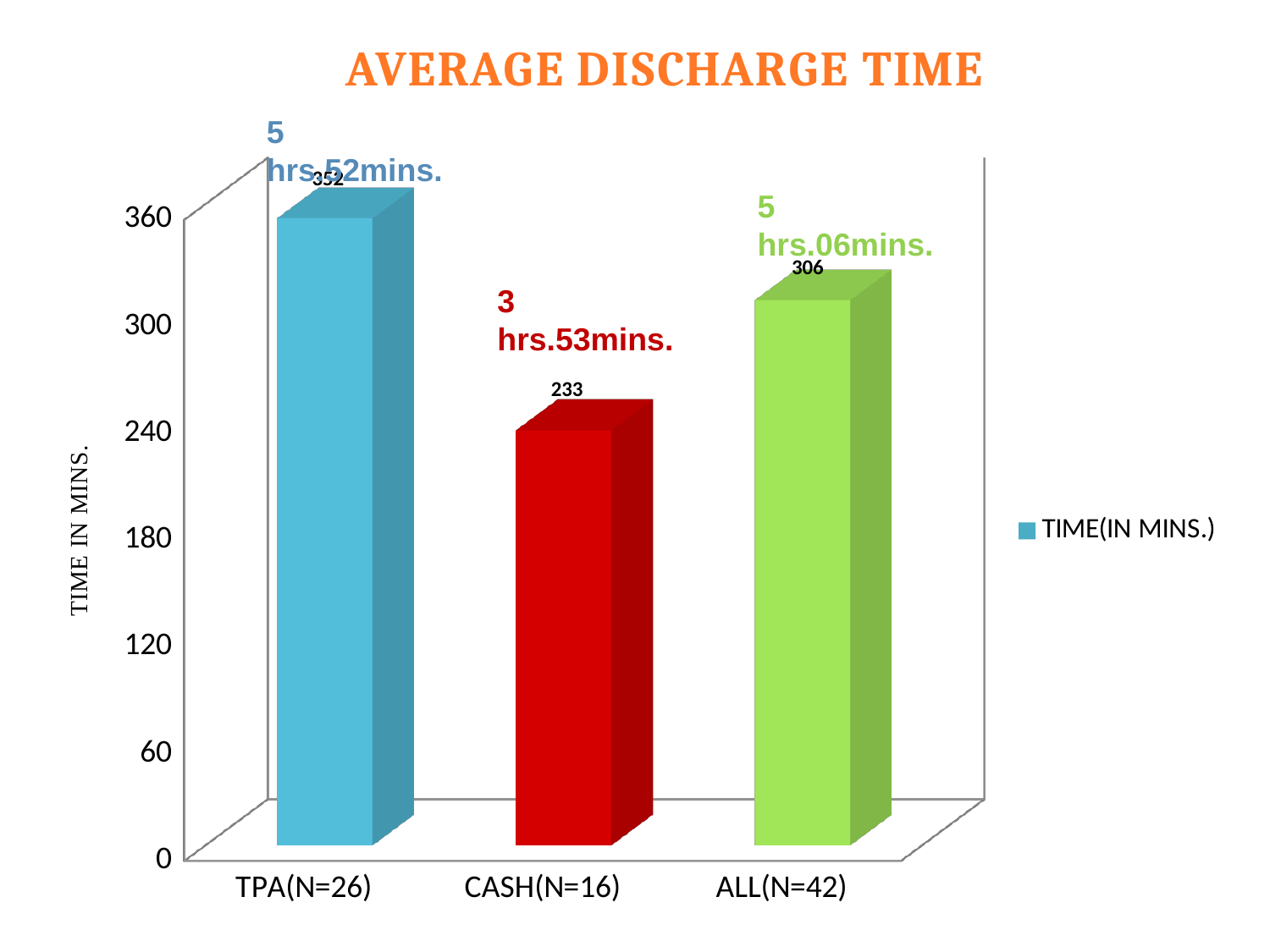

AVERAGE DISCHARGE TIME
5 hrs.52mins.

[unsupported chart]

5 hrs.06mins.
3 hrs.53mins.